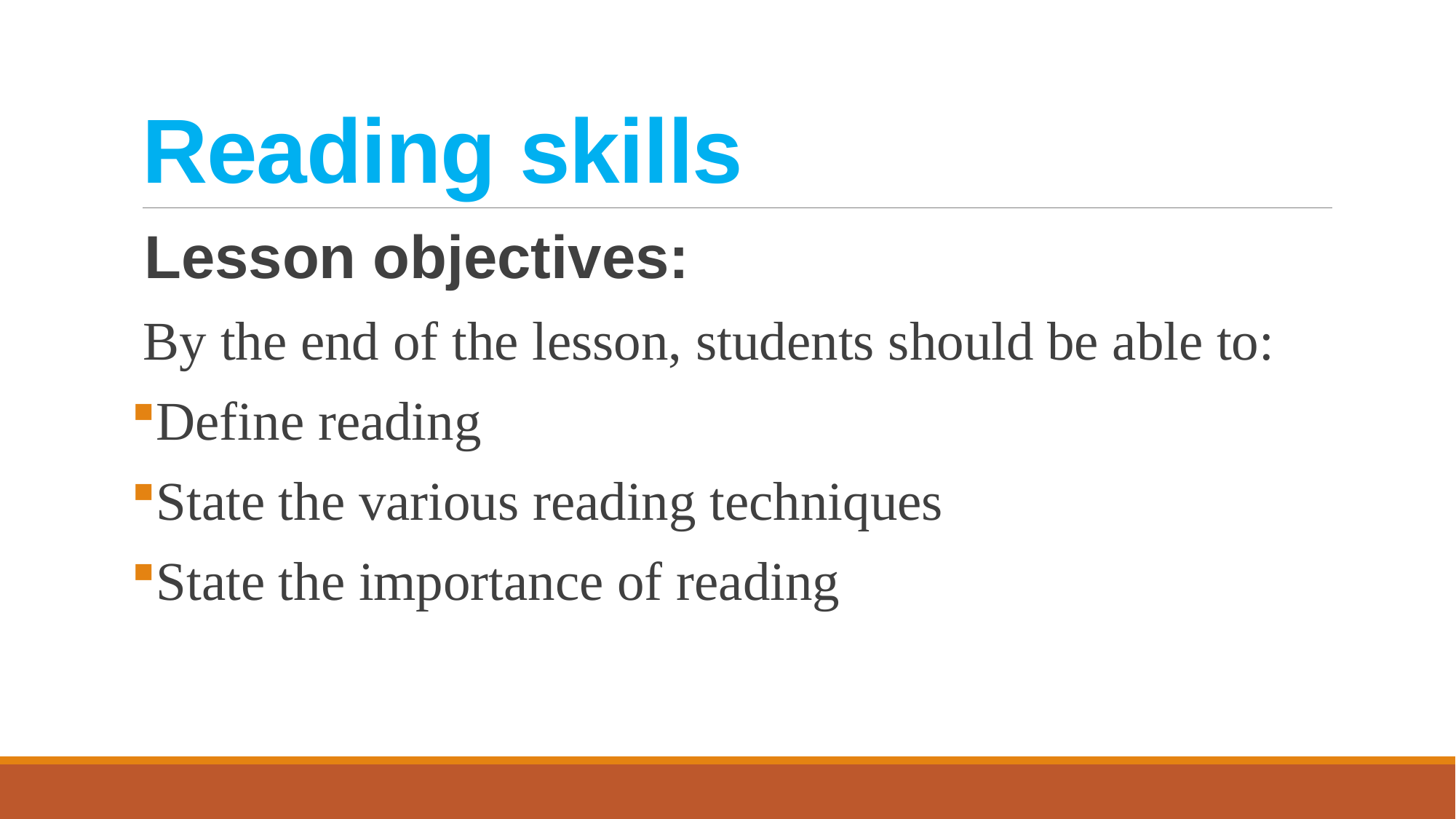

# Reading skills
Lesson objectives:
By the end of the lesson, students should be able to:
Define reading
State the various reading techniques
State the importance of reading